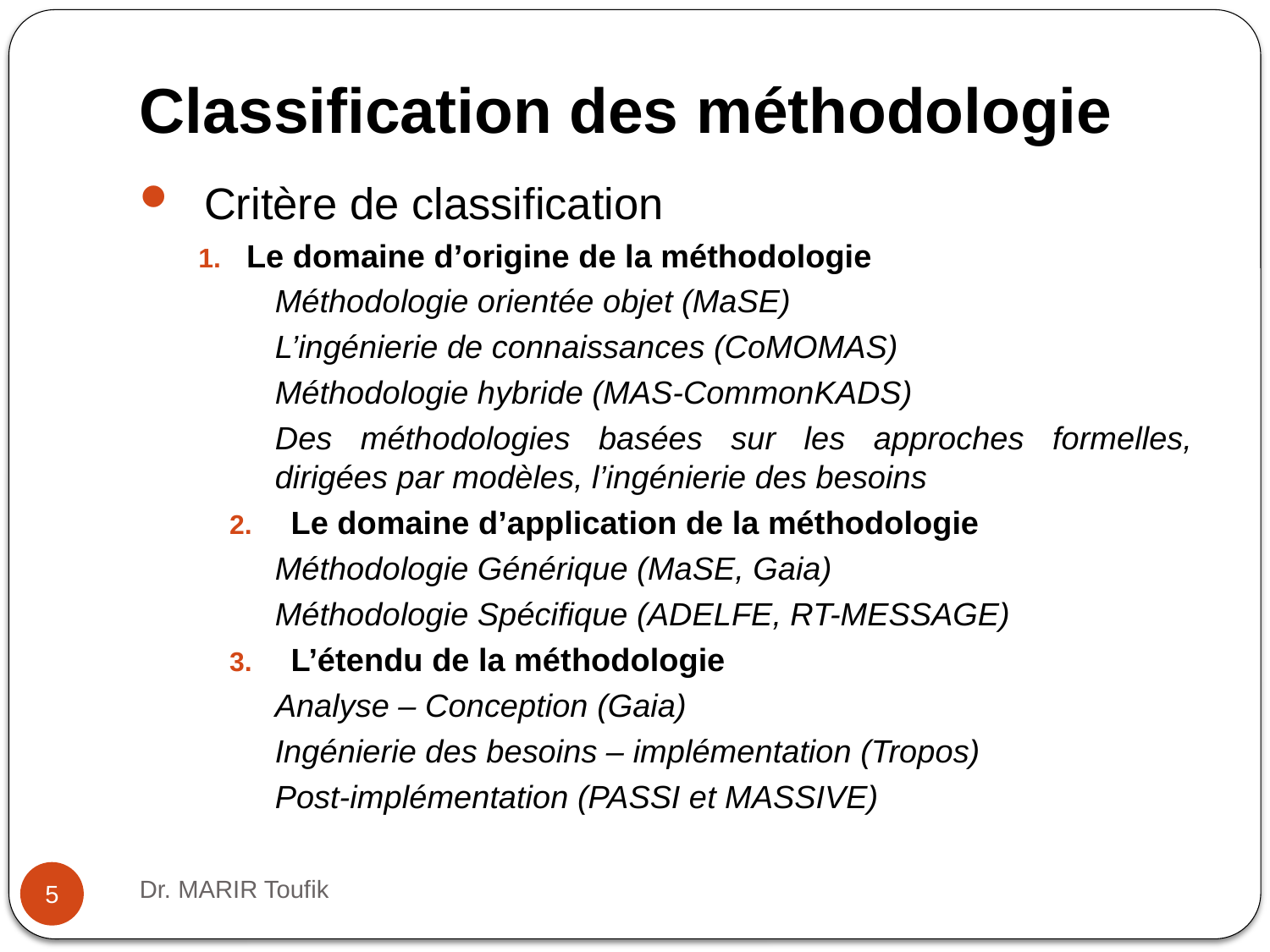

# Classification des méthodologie
Critère de classification
Le domaine d’origine de la méthodologie
Méthodologie orientée objet (MaSE)
L’ingénierie de connaissances (CoMOMAS)
Méthodologie hybride (MAS-CommonKADS)
Des méthodologies basées sur les approches formelles, dirigées par modèles, l’ingénierie des besoins
Le domaine d’application de la méthodologie
Méthodologie Générique (MaSE, Gaia)
Méthodologie Spécifique (ADELFE, RT-MESSAGE)
L’étendu de la méthodologie
Analyse – Conception (Gaia)
Ingénierie des besoins – implémentation (Tropos)
Post-implémentation (PASSI et MASSIVE)

Dr. MARIR Toufik
5